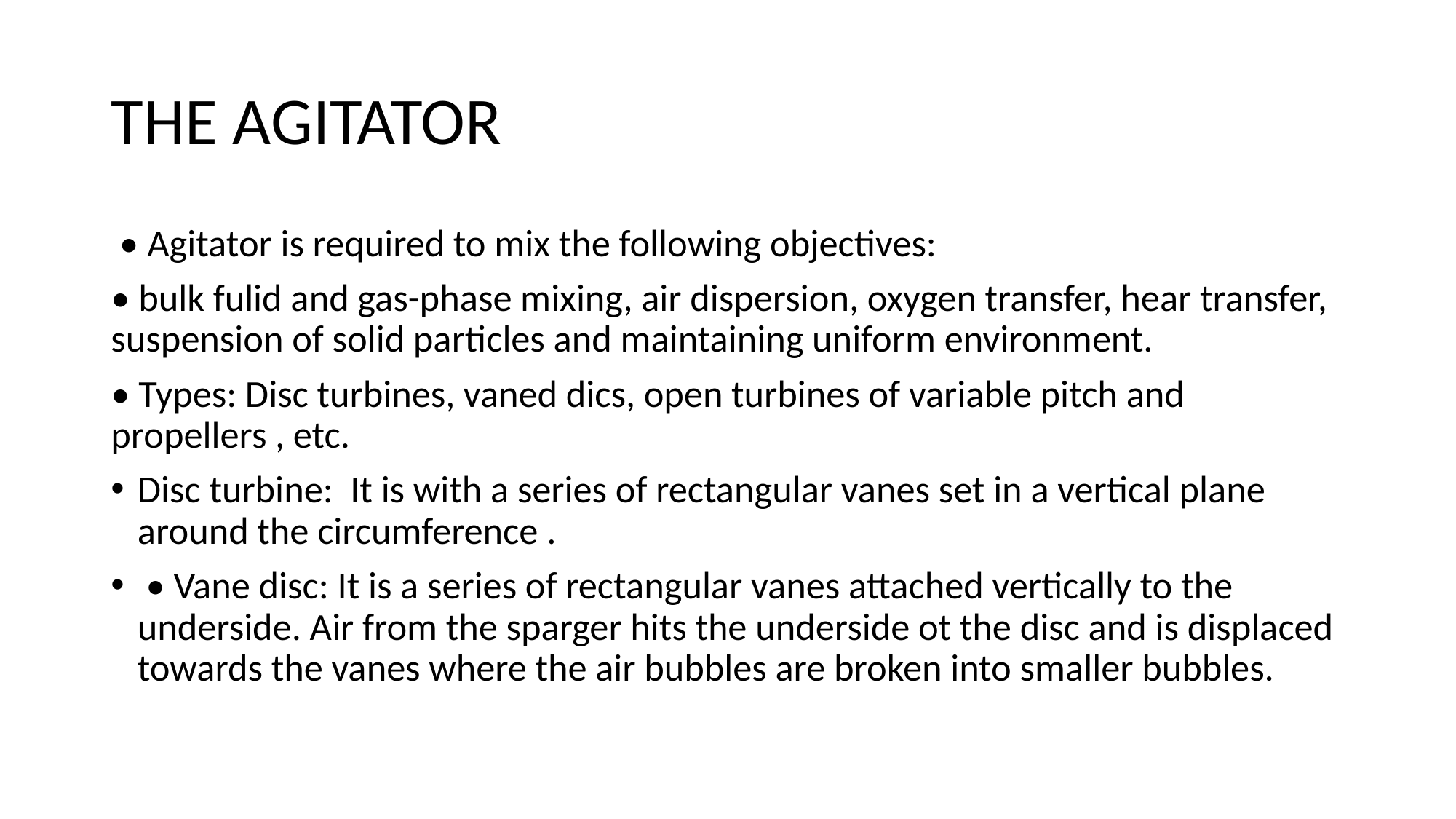

# THE AGITATOR
 • Agitator is required to mix the following objectives:
• bulk fulid and gas-phase mixing, air dispersion, oxygen transfer, hear transfer, suspension of solid particles and maintaining uniform environment.
• Types: Disc turbines, vaned dics, open turbines of variable pitch and propellers , etc.
Disc turbine:  It is with a series of rectangular vanes set in a vertical plane around the circumference .
 • Vane disc: It is a series of rectangular vanes attached vertically to the underside. Air from the sparger hits the underside ot the disc and is displaced towards the vanes where the air bubbles are broken into smaller bubbles.